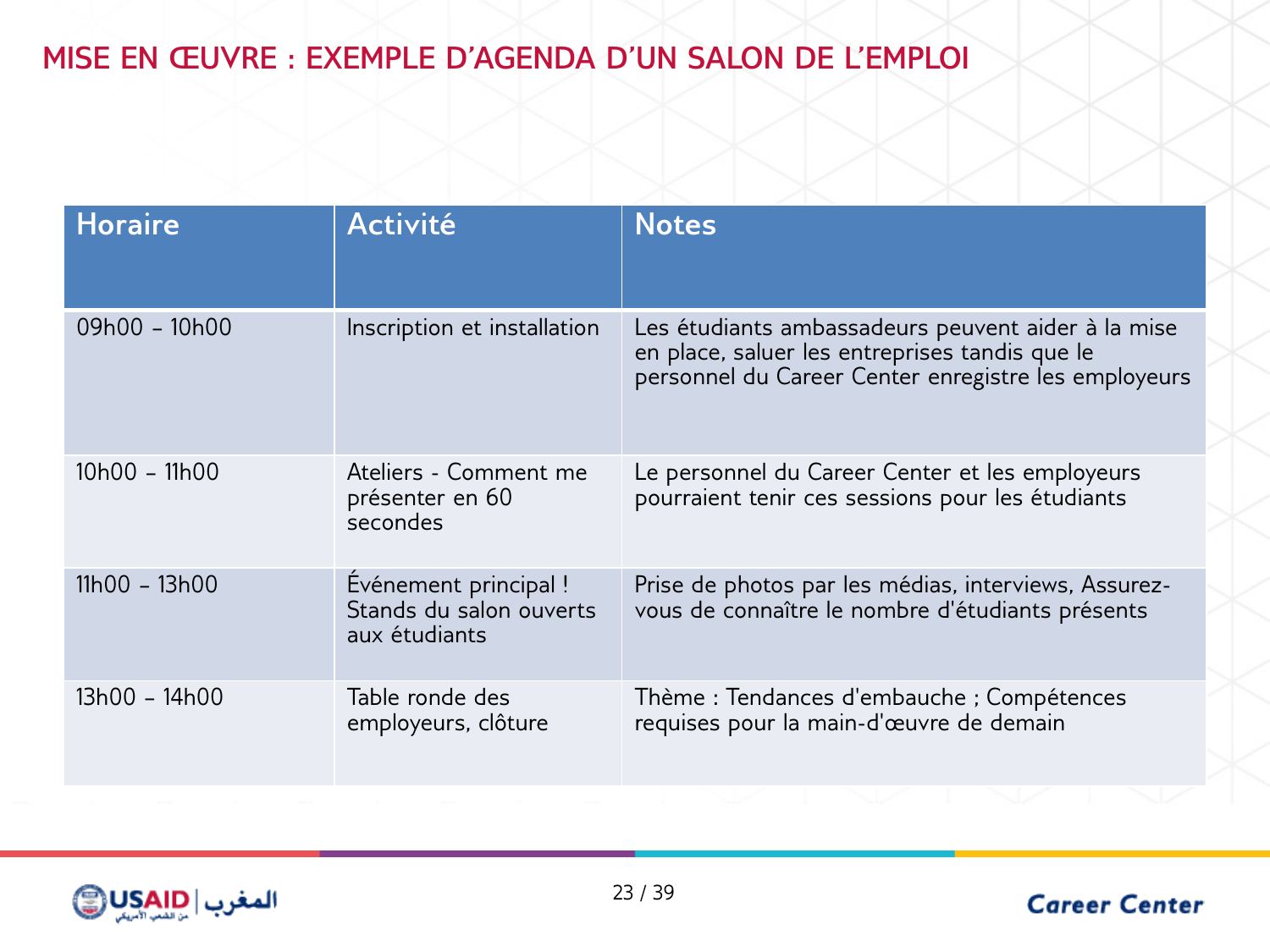

MISE EN OEUVRE : EXEMPLE D’AGENDA D’UN SALON DE L’EMPLOI
| Horaire | Activité | Notes |
| --- | --- | --- |
| 09h00 – 10h00 | Inscription et installation | Les étudiants ambassadeurs peuvent aider à la mise en place, saluer les entreprises tandis que le personnel du Career Center enregistre les employeurs |
| 10h00 – 11h00 | Ateliers - Comment me présenter en 60 secondes | Le personnel du Career Center et les employeurs pourraient tenir ces sessions pour les étudiants |
| 11h00 – 13h00 | Événement principal ! Stands du salon ouverts aux étudiants | Prise de photos par les médias, interviews, Assurez-vous de connaître le nombre d'étudiants présents |
| 13h00 – 14h00 | Table ronde des employeurs, clôture | Thème : Tendances d'embauche ; Compétences requises pour la main-d'œuvre de demain |
23 / 39